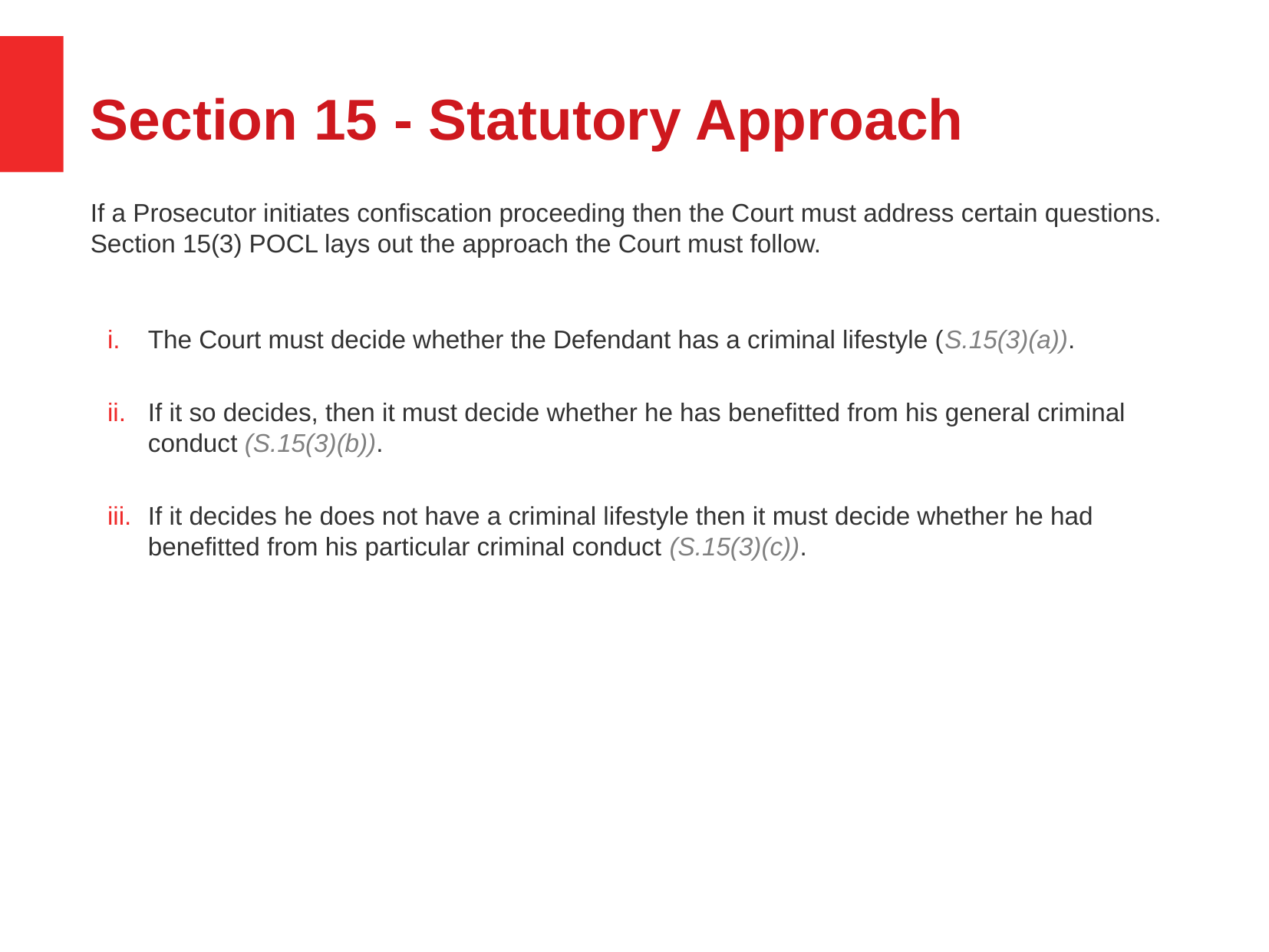

Section 15 - Statutory Approach
If a Prosecutor initiates confiscation proceeding then the Court must address certain questions. Section 15(3) POCL lays out the approach the Court must follow.

The Court must decide whether the Defendant has a criminal lifestyle (S.15(3)(a)).

If it so decides, then it must decide whether he has benefitted from his general criminal conduct (S.15(3)(b)).

If it decides he does not have a criminal lifestyle then it must decide whether he had benefitted from his particular criminal conduct (S.15(3)(c)).